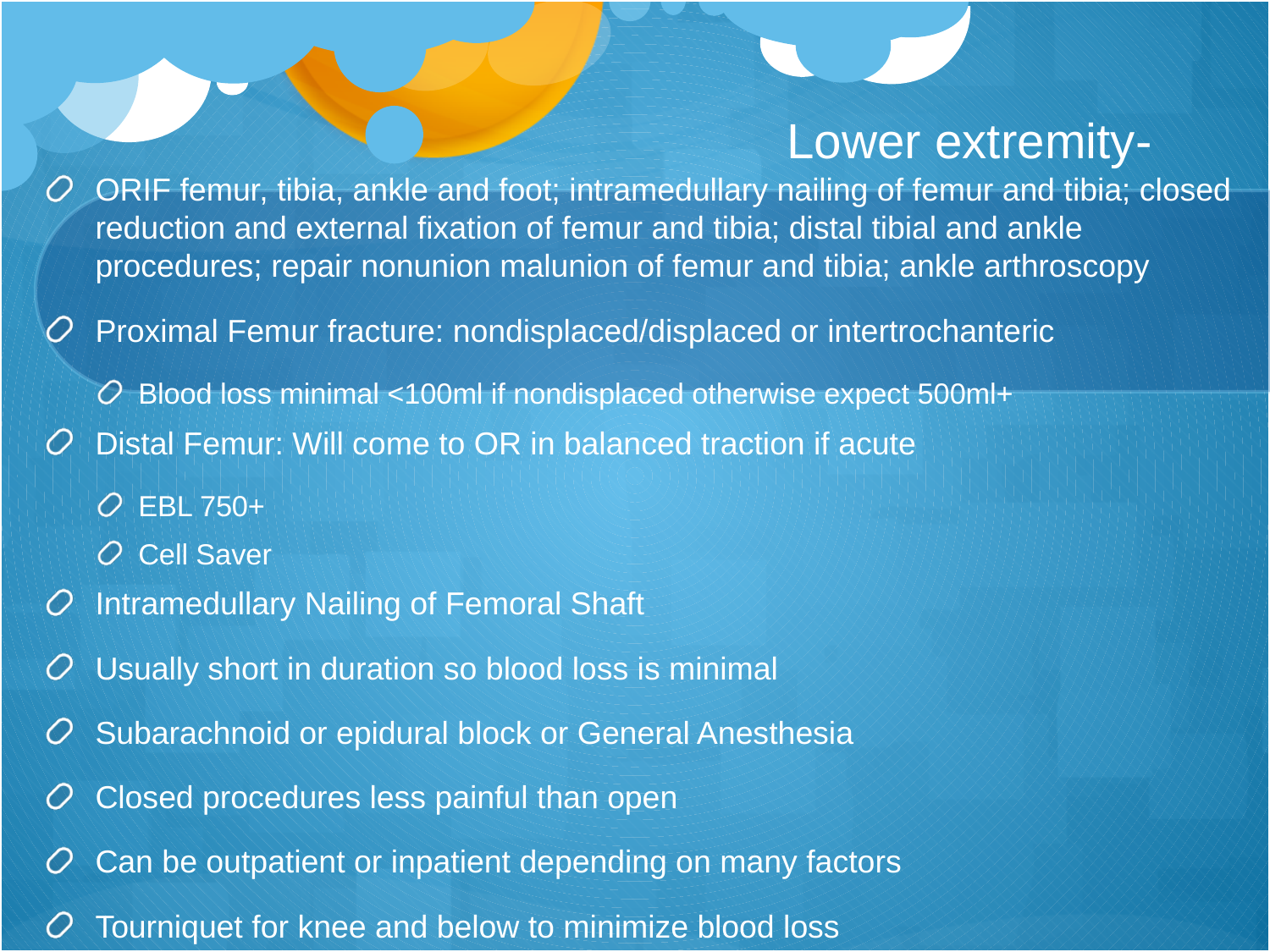

# Lower extremity-
ORIF femur, tibia, ankle and foot; intramedullary nailing of femur and tibia; closed reduction and external fixation of femur and tibia; distal tibial and ankle procedures; repair nonunion malunion of femur and tibia; ankle arthroscopy
Proximal Femur fracture: nondisplaced/displaced or intertrochanteric
Blood loss minimal <100ml if nondisplaced otherwise expect 500ml+
Distal Femur: Will come to OR in balanced traction if acute
EBL 750+
Cell Saver
Intramedullary Nailing of Femoral Shaft
Usually short in duration so blood loss is minimal
Subarachnoid or epidural block or General Anesthesia
Closed procedures less painful than open
Can be outpatient or inpatient depending on many factors
Tourniquet for knee and below to minimize blood loss